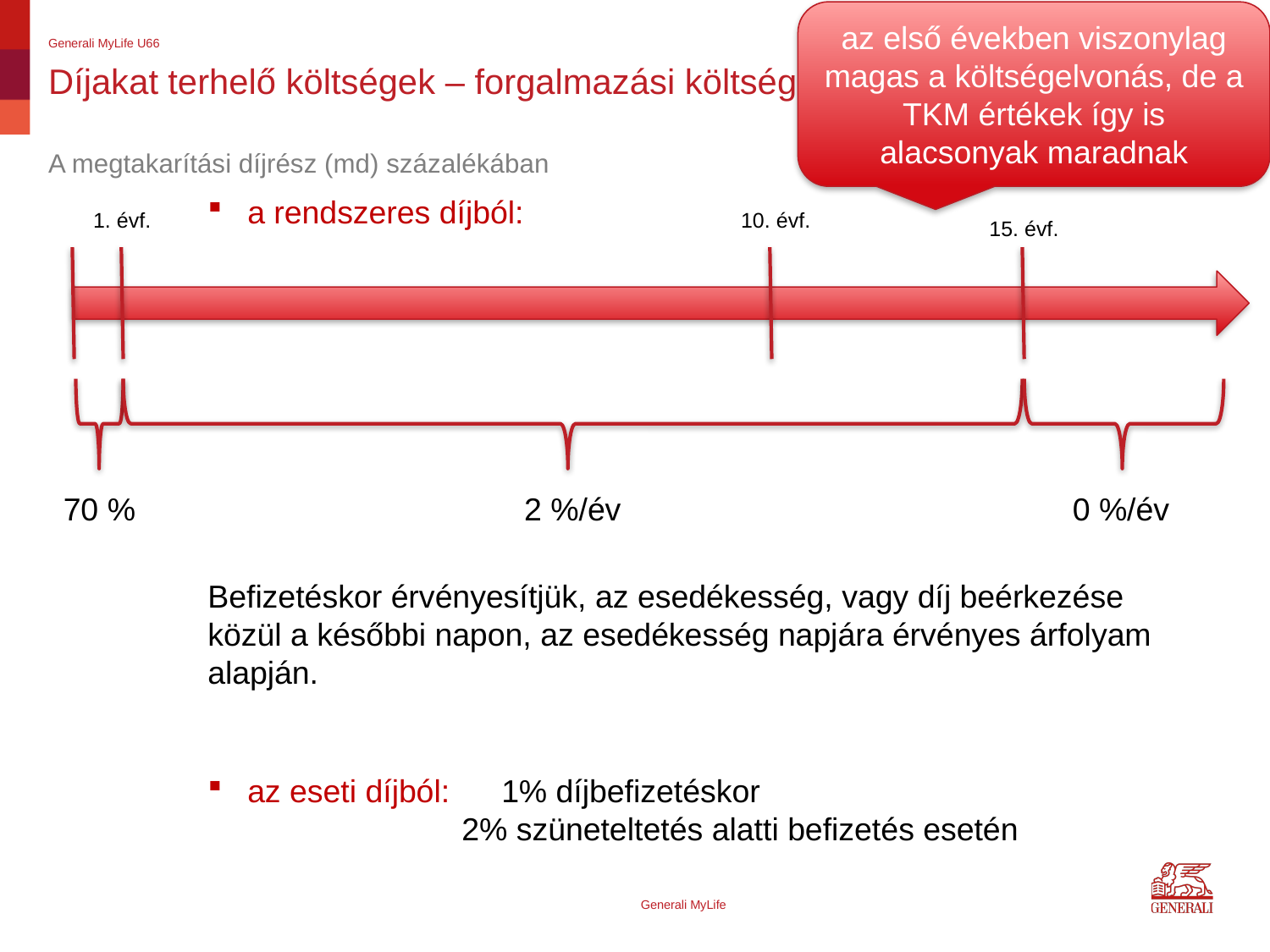

az első években viszonylag magas a költségelvonás, de a TKM értékek így is alacsonyak maradnak
Generali MyLife U66
# Díjakat terhelő költségek – forgalmazási költség
A megtakarítási díjrész (md) százalékában
a rendszeres díjból:
10. évf.
1. évf.
15. évf.

70 %
2 %/év
0 %/év
Befizetéskor érvényesítjük, az esedékesség, vagy díj beérkezése közül a későbbi napon, az esedékesség napjára érvényes árfolyam alapján.
az eseti díjból: 	1% díjbefizetéskor
2% szüneteltetés alatti befizetés esetén
Generali MyLife